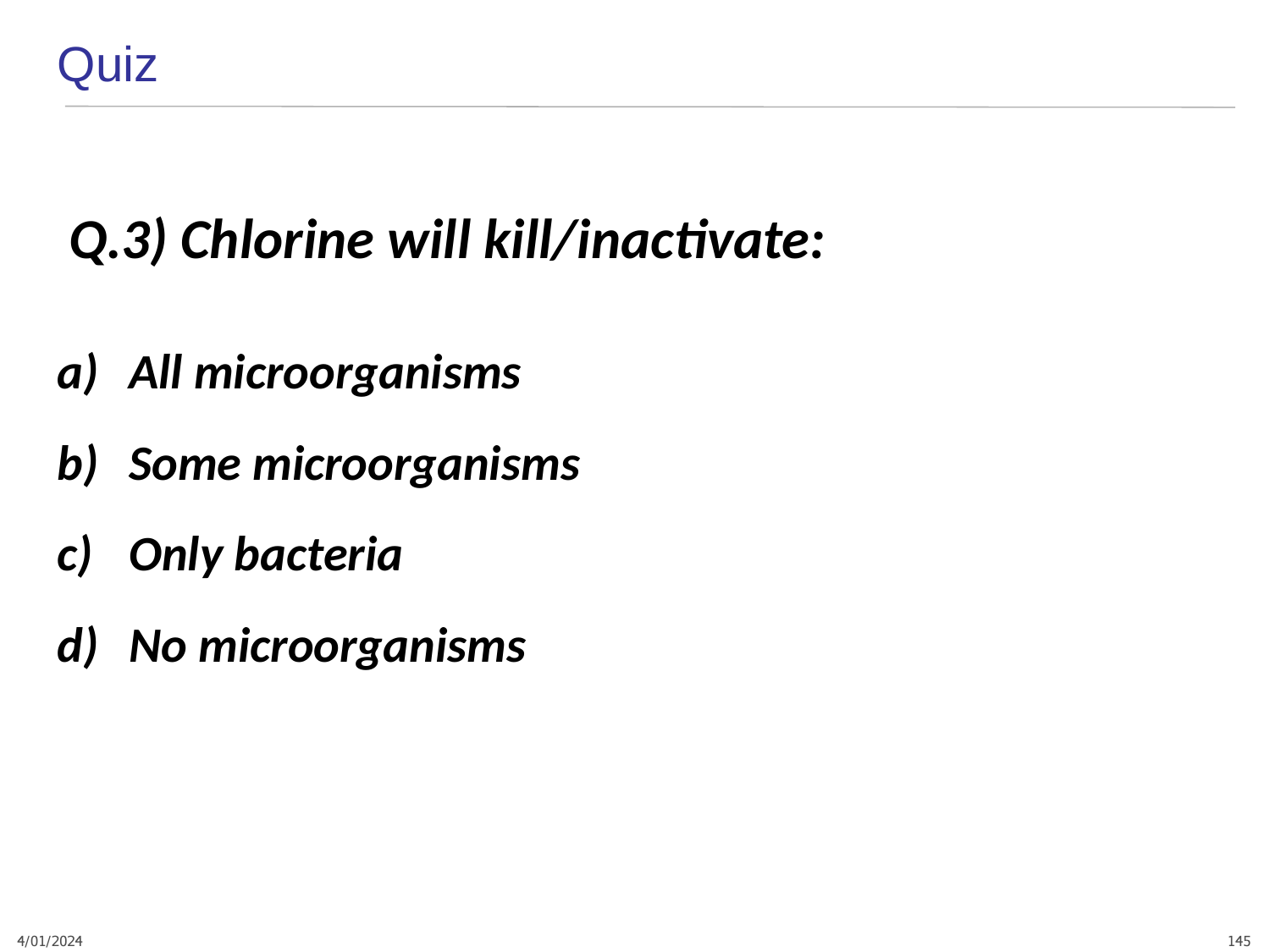

Quiz

 Q.3) Chlorine will kill/inactivate:

All microorganisms
Some microorganisms
Only bacteria
No microorganisms
145
4/01/2024